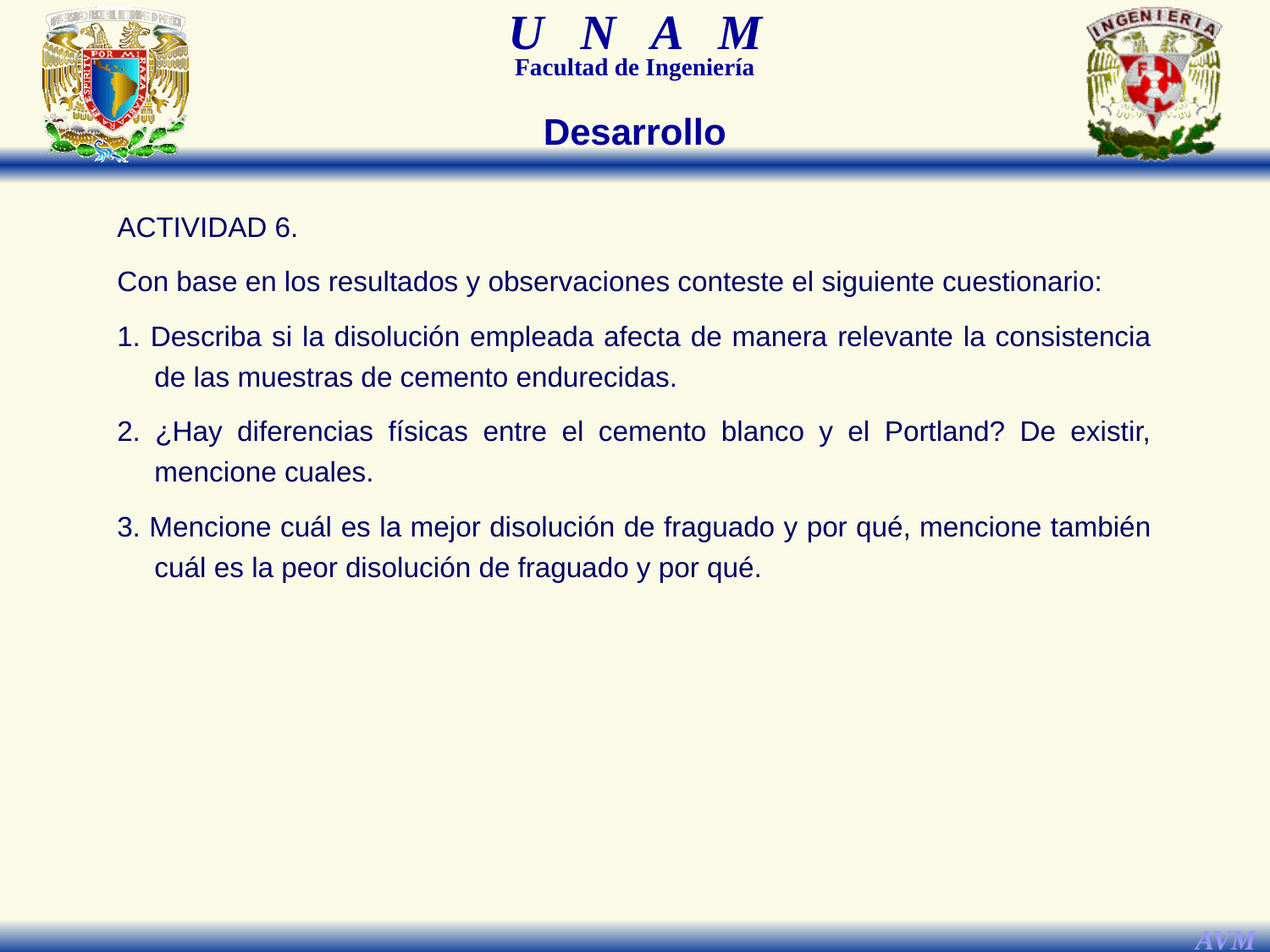

Desarrollo
ACTIVIDAD 6.
Con base en los resultados y observaciones conteste el siguiente cuestionario:
1. Describa si la disolución empleada afecta de manera relevante la consistencia de las muestras de cemento endurecidas.
2. ¿Hay diferencias físicas entre el cemento blanco y el Portland? De existir, mencione cuales.
3. Mencione cuál es la mejor disolución de fraguado y por qué, mencione también cuál es la peor disolución de fraguado y por qué.